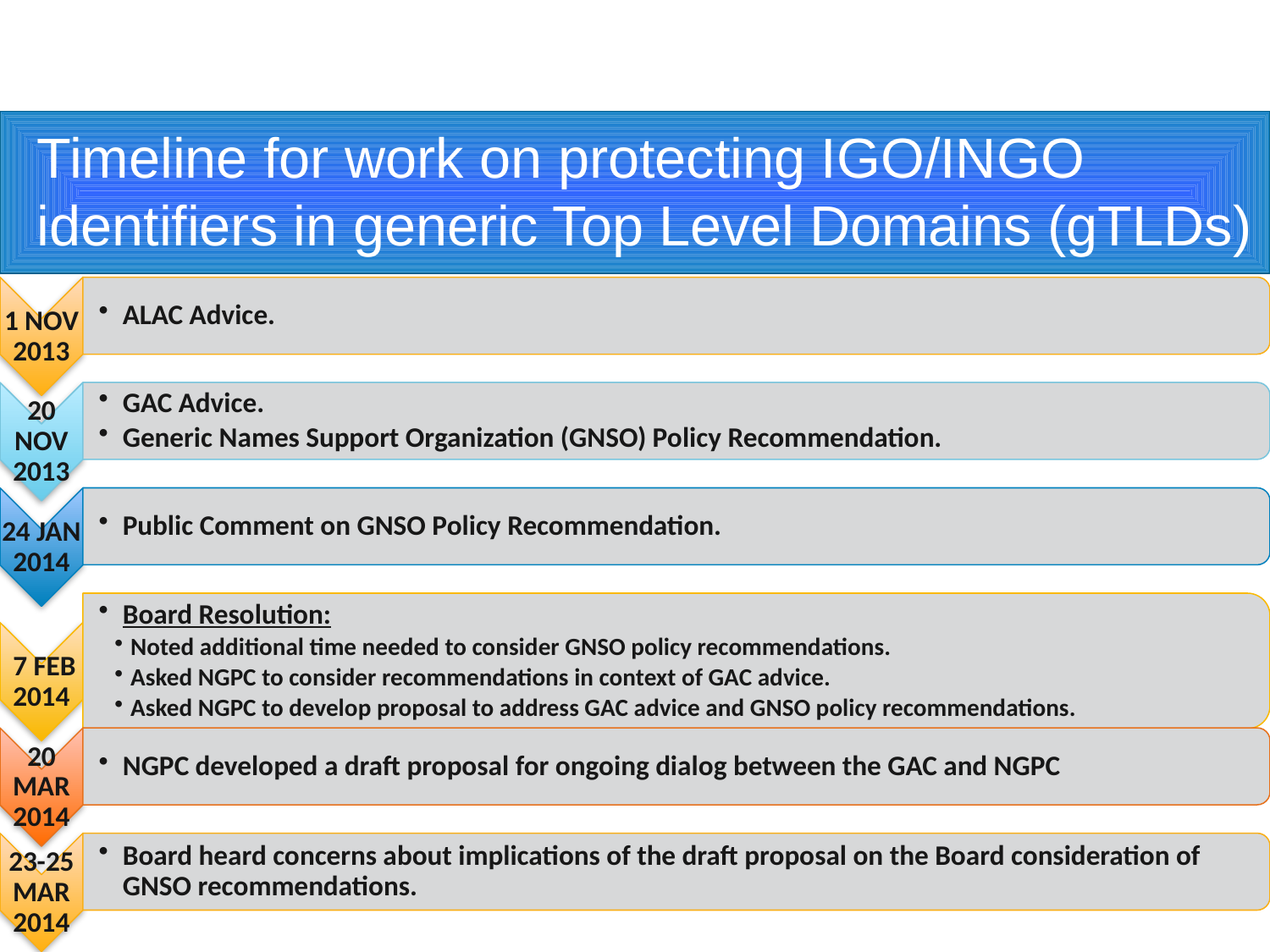

# Timeline for work on protecting IGO/INGO identifiers in generic Top Level Domains (gTLDs)
1 NOV 2013
ALAC Advice.
20 NOV 2013
GAC Advice.
Generic Names Support Organization (GNSO) Policy Recommendation.
24 JAN 2014
Public Comment on GNSO Policy Recommendation.
 7 FEB 2014
Board Resolution:
Noted additional time needed to consider GNSO policy recommendations.
Asked NGPC to consider recommendations in context of GAC advice.
Asked NGPC to develop proposal to address GAC advice and GNSO policy recommendations.
20 MAR 2014
NGPC developed a draft proposal for ongoing dialog between the GAC and NGPC
23-25 MAR 2014
Board heard concerns about implications of the draft proposal on the Board consideration of GNSO recommendations.